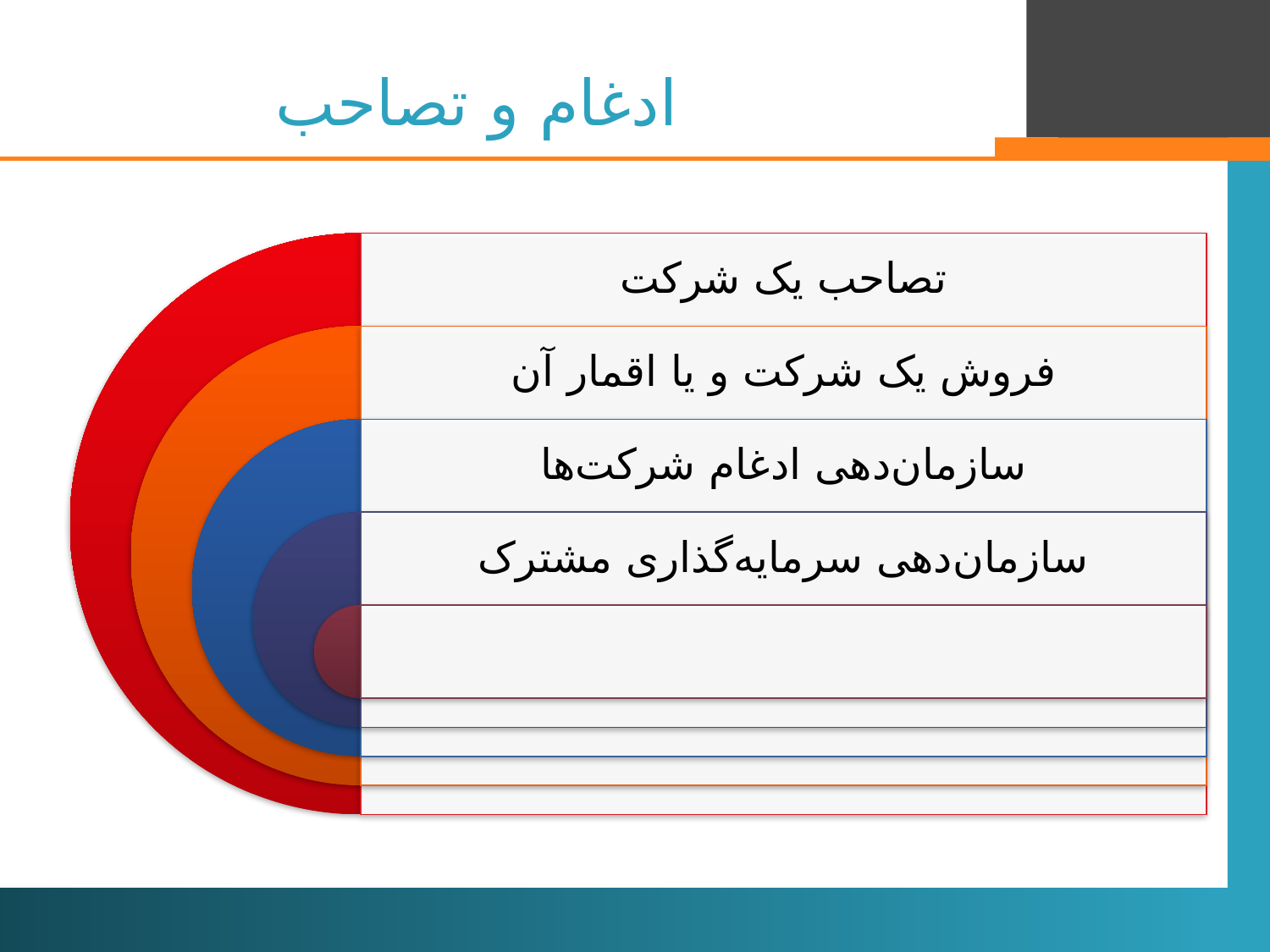

# ادغام و تصاحب
تصاحب یک شرکت
فروش یک شرکت و یا اقمار آن
سازمان‌دهی ادغام شرکت‌ها
سازمان‌دهی سرمایه‌گذاری مشترک